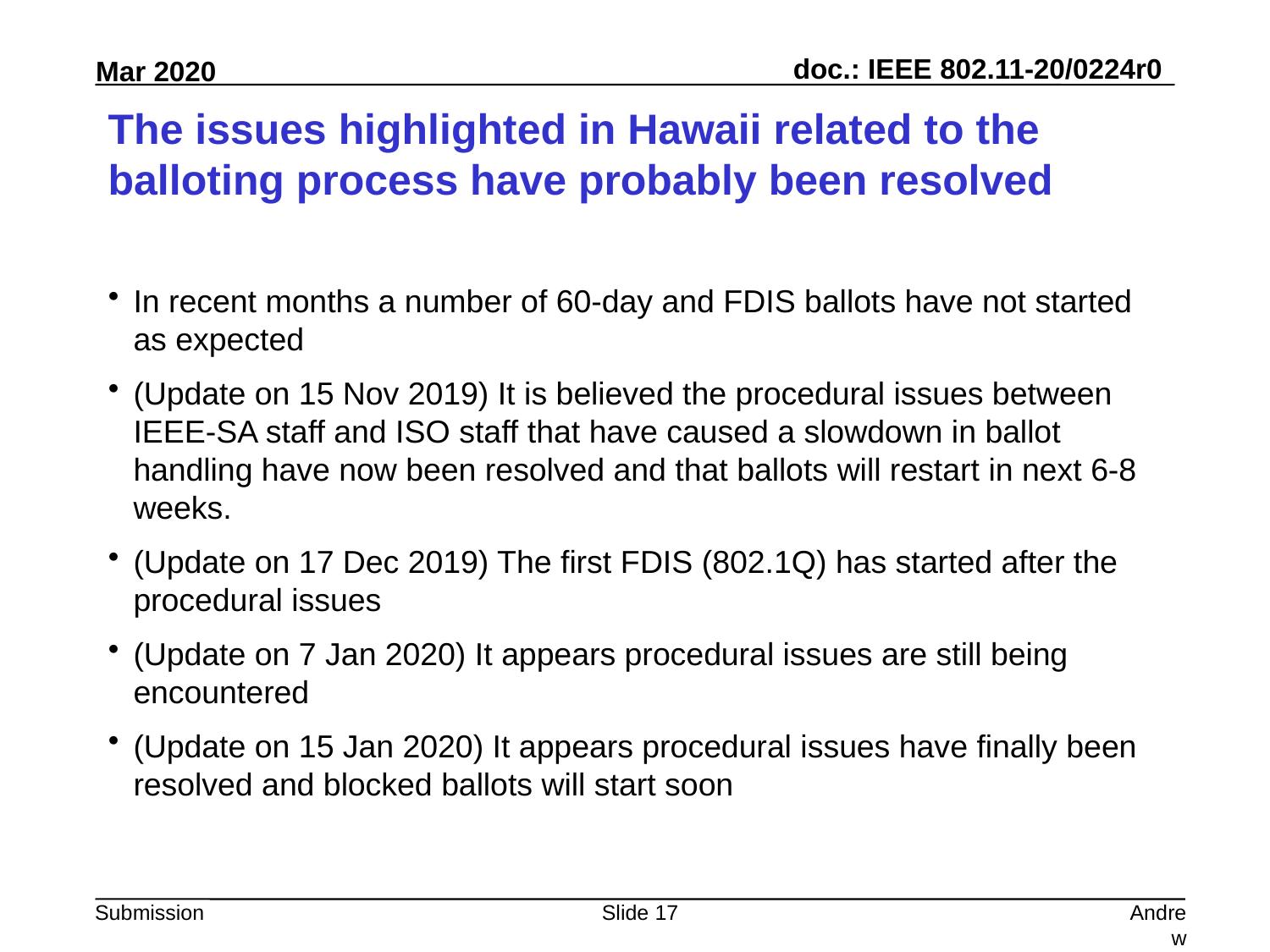

# The issues highlighted in Hawaii related to the balloting process have probably been resolved
In recent months a number of 60-day and FDIS ballots have not started as expected
(Update on 15 Nov 2019) It is believed the procedural issues between IEEE-SA staff and ISO staff that have caused a slowdown in ballot handling have now been resolved and that ballots will restart in next 6-8 weeks.
(Update on 17 Dec 2019) The first FDIS (802.1Q) has started after the procedural issues
(Update on 7 Jan 2020) It appears procedural issues are still being encountered
(Update on 15 Jan 2020) It appears procedural issues have finally been resolved and blocked ballots will start soon

Slide 17
Andrew Myles, Cisco